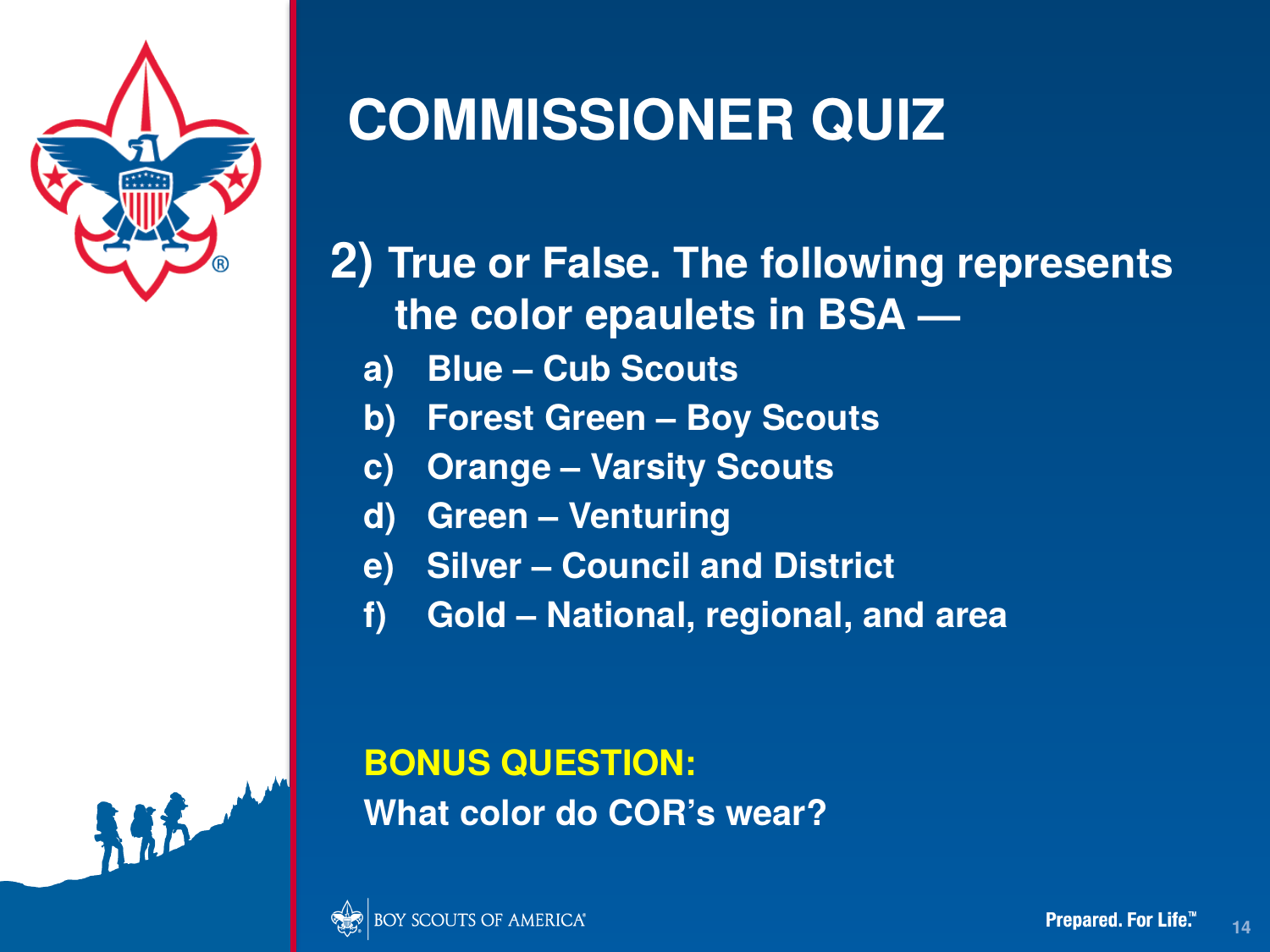

# COMMISSIONER QUIZ
2) True or False. The following represents the color epaulets in BSA —
Blue – Cub Scouts
Forest Green – Boy Scouts
Orange – Varsity Scouts
Green – Venturing
Silver – Council and District
Gold – National, regional, and area

BONUS QUESTION:
What color do COR’s wear?

14